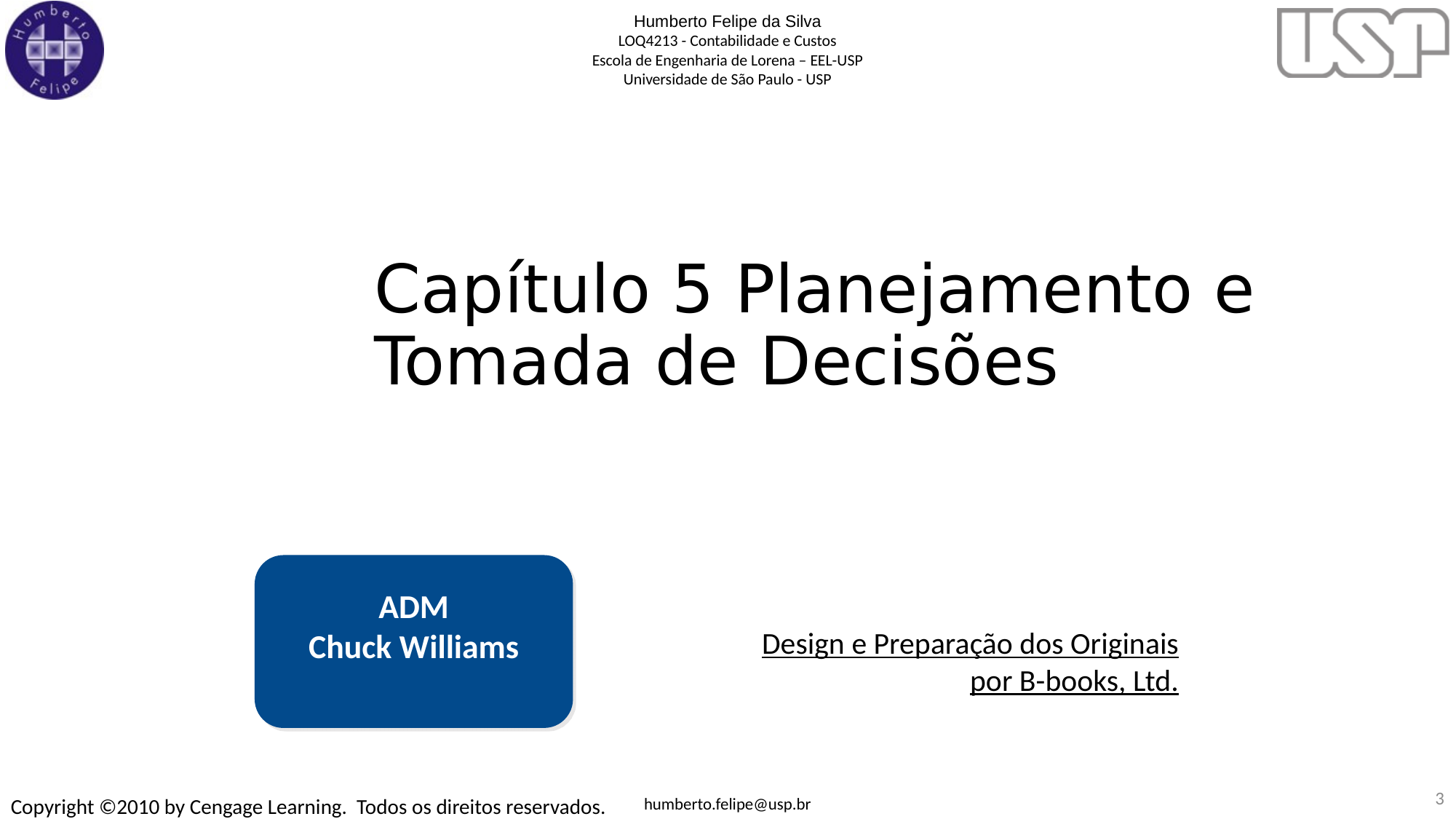

Capítulo 5 Planejamento e Tomada de Decisões

ADM
Chuck Williams
Design e Preparação dos Originais por B-books, Ltd.
3